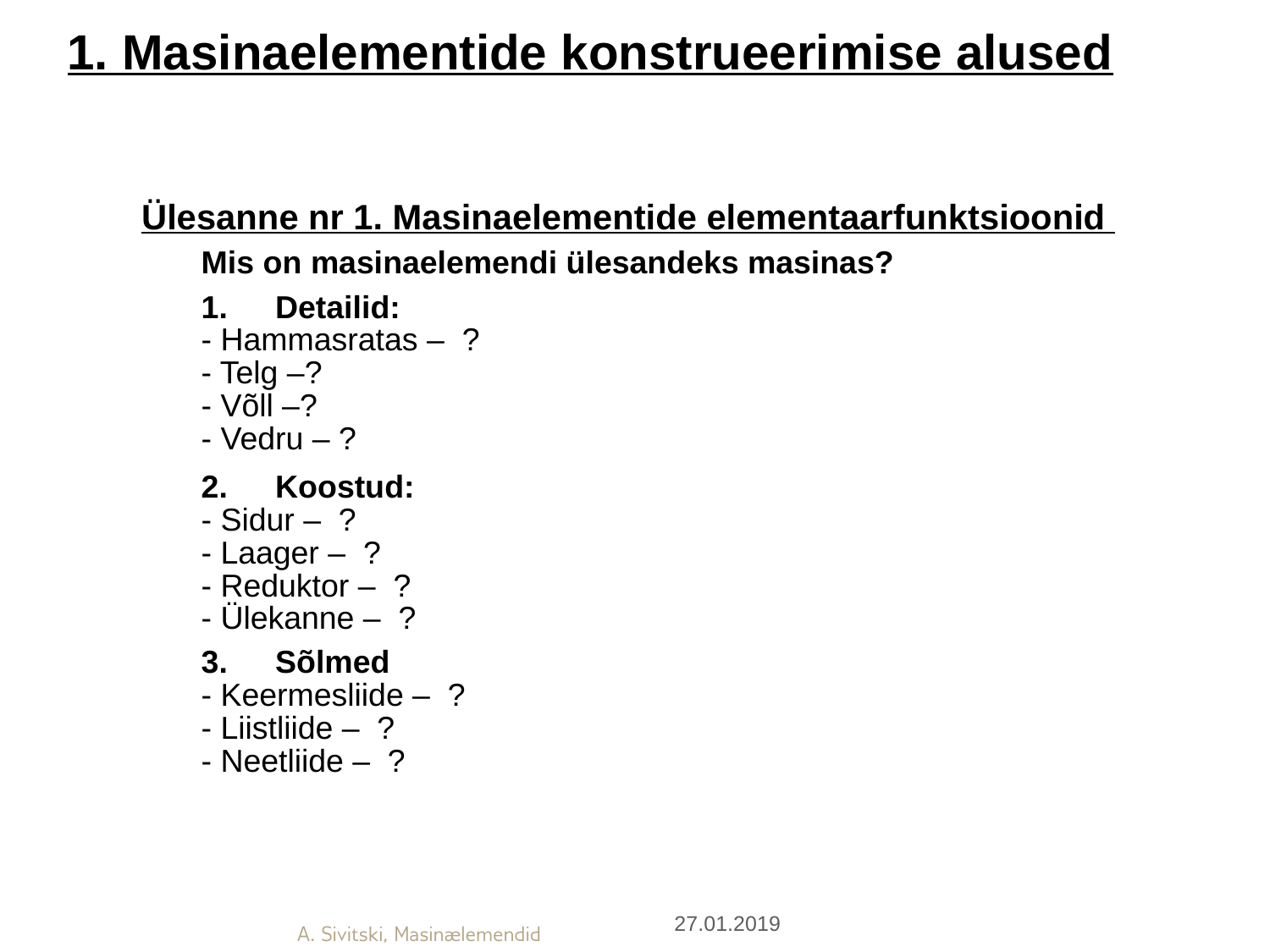

1. Masinaelementide konstrueerimise alused
Ülesanne nr 1. Masinaelementide elementaarfunktsioonid

Mis on masinaelemendi ülesandeks masinas?

Detailid:
- Hammasratas –  ?
- Telg –?
- Võll –?
- Vedru – ?

Koostud:
- Sidur –  ?
- Laager –  ?
- Reduktor –  ?
- Ülekanne –  ?

Sõlmed
- Keermesliide –  ?
- Liistliide –  ?
- Neetliide –  ?
27.01.2019
A. Sivitski, Masinaelemendid